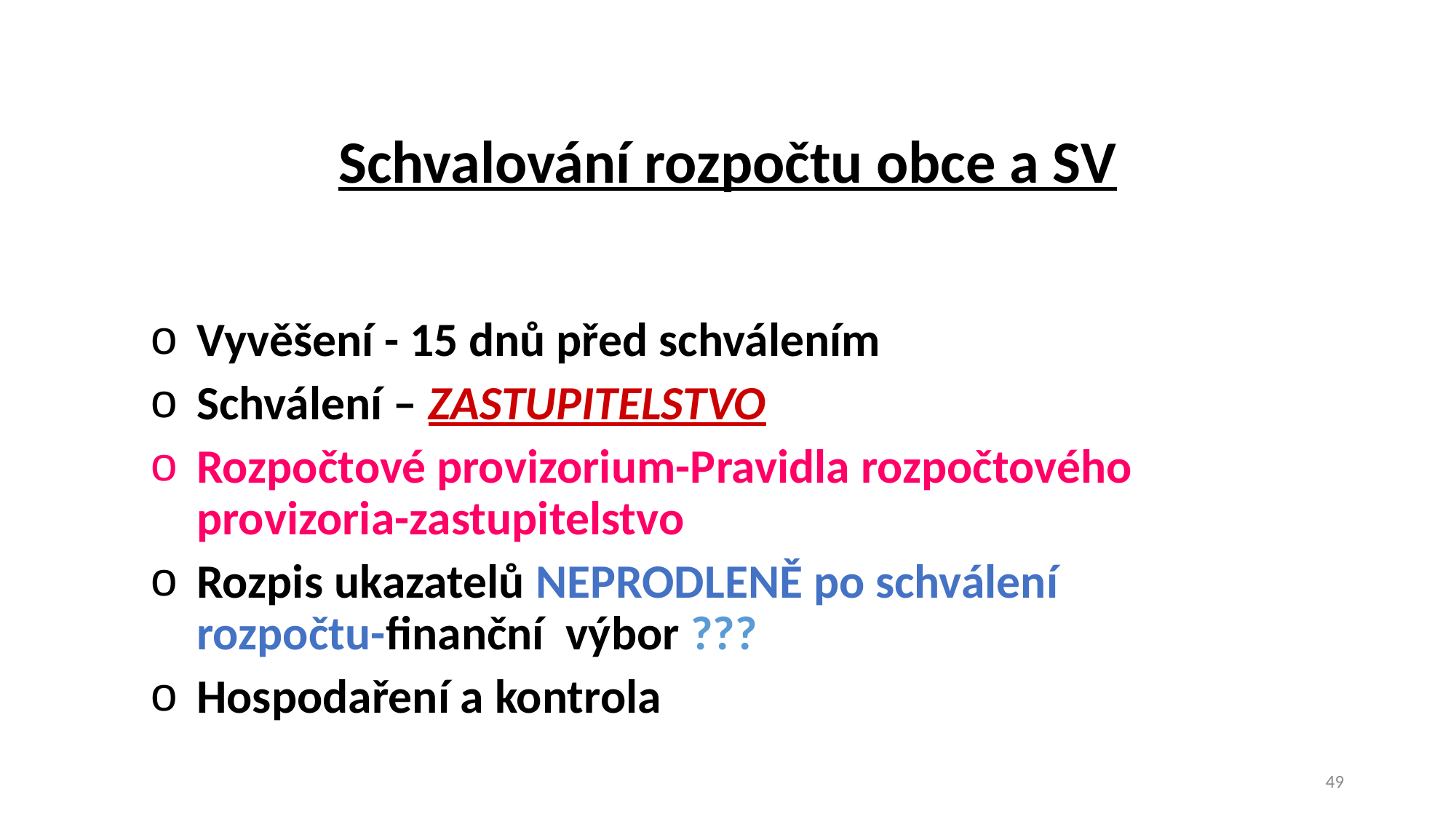

Schvalování rozpočtu obce a SV

Vyvěšení - 15 dnů před schválením
Schválení – ZASTUPITELSTVO
Rozpočtové provizorium-Pravidla rozpočtového provizoria-zastupitelstvo
Rozpis ukazatelů NEPRODLENĚ po schválení rozpočtu-finanční  výbor ???
Hospodaření a kontrola

49